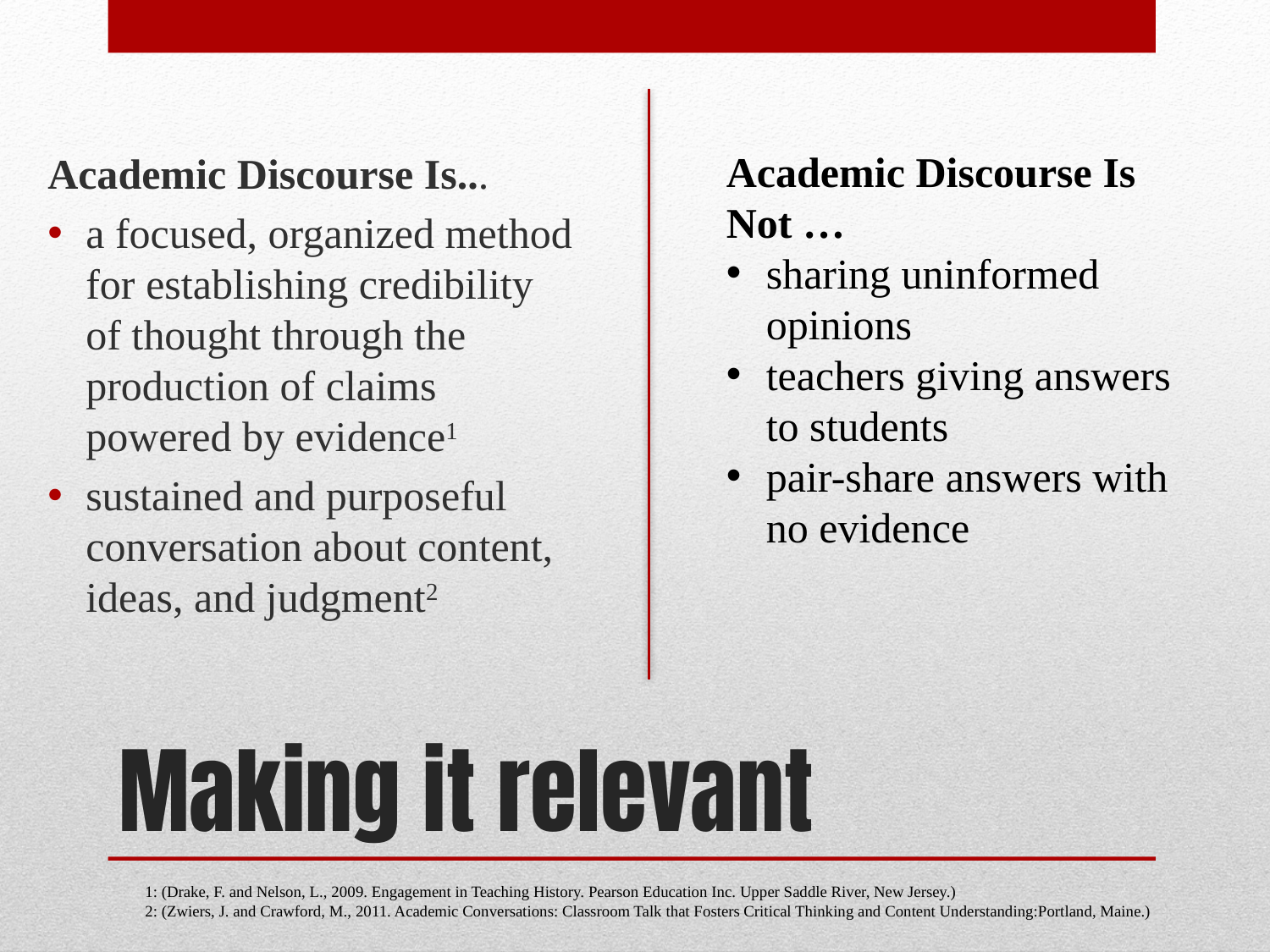

Academic Discourse Is...
a focused, organized method for establishing credibility of thought through the production of claims powered by evidence1
sustained and purposeful conversation about content, ideas, and judgment2
Academic Discourse Is Not …
sharing uninformed opinions
teachers giving answers to students
pair-share answers with no evidence

# Making it relevant
1: (Drake, F. and Nelson, L., 2009. Engagement in Teaching History. Pearson Education Inc. Upper Saddle River, New Jersey.)
2: (Zwiers, J. and Crawford, M., 2011. Academic Conversations: Classroom Talk that Fosters Critical Thinking and Content Understanding:Portland, Maine.)